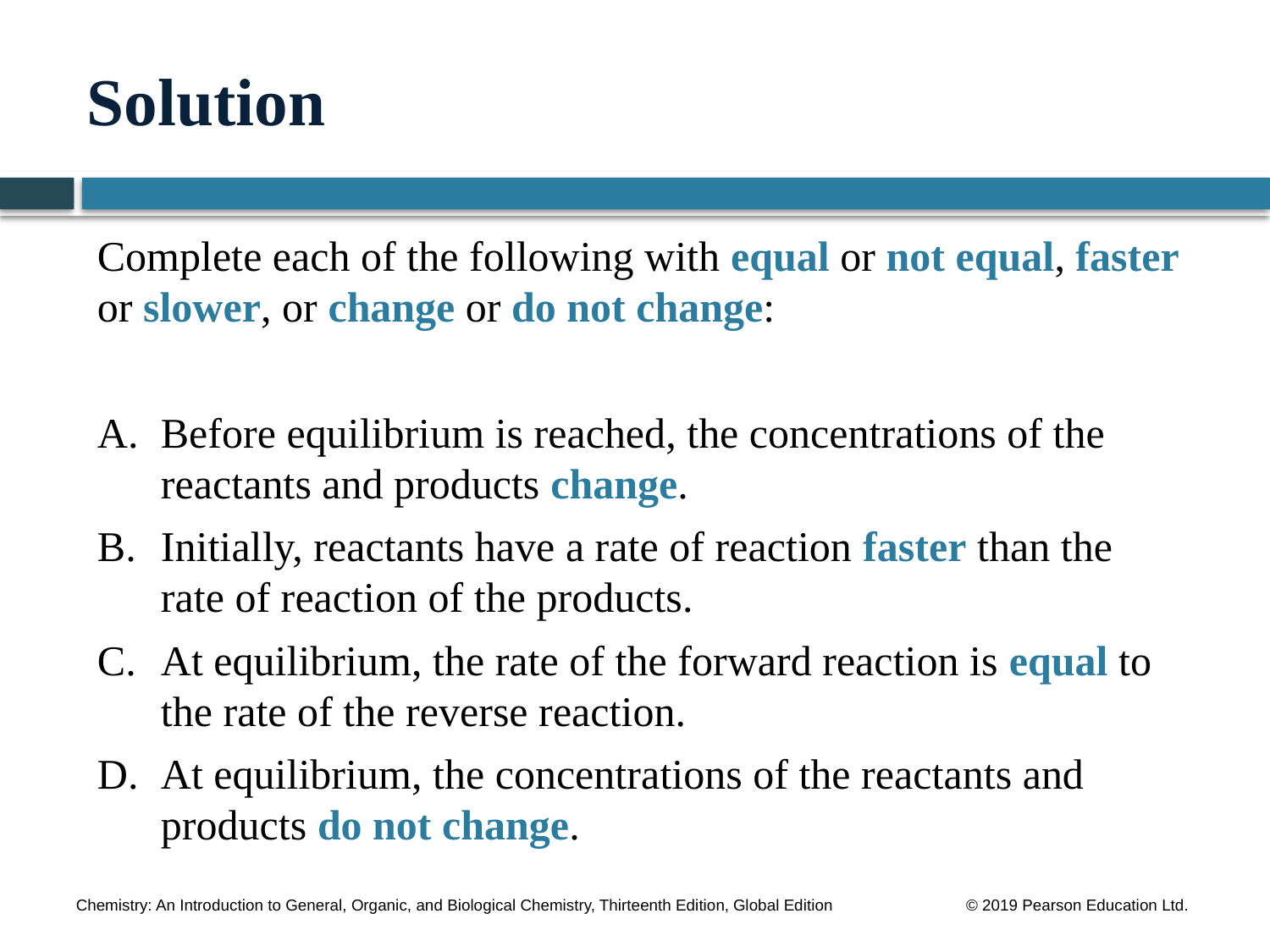

# Solution
Complete each of the following with equal or not equal, faster or slower, or change or do not change:

Before equilibrium is reached, the concentrations of the reactants and products change.
Initially, reactants have a rate of reaction faster than the rate of reaction of the products.
At equilibrium, the rate of the forward reaction is equal to the rate of the reverse reaction.
At equilibrium, the concentrations of the reactants and products do not change.